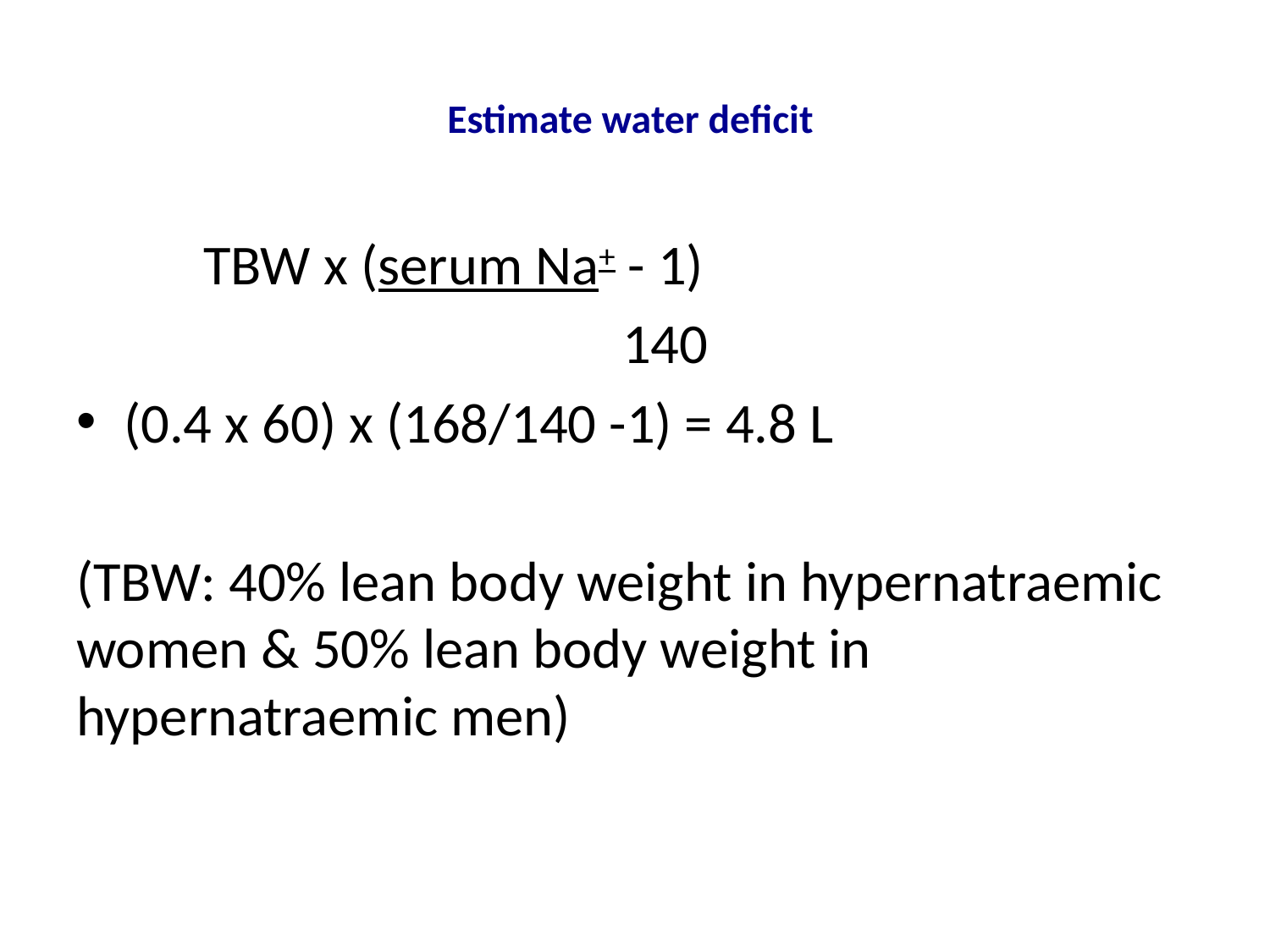

# Estimate water deficit
	TBW x (serum Na+ - 1)
				   140
(0.4 x 60) x (168/140 -1) = 4.8 L

(TBW: 40% lean body weight in hypernatraemic women & 50% lean body weight in hypernatraemic men)